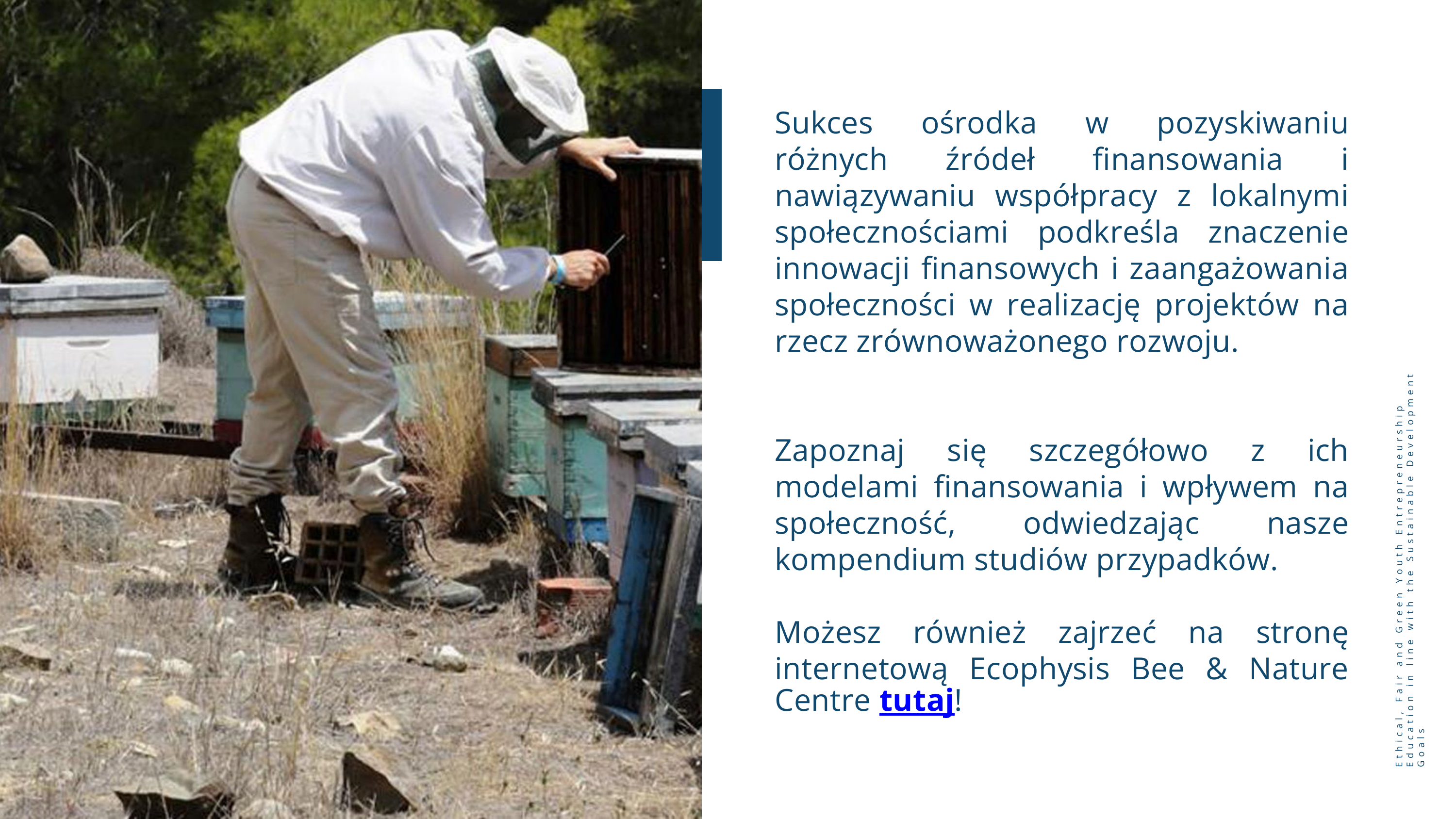

Sukces ośrodka w pozyskiwaniu różnych źródeł finansowania i nawiązywaniu współpracy z lokalnymi społecznościami podkreśla znaczenie innowacji finansowych i zaangażowania społeczności w realizację projektów na rzecz zrównoważonego rozwoju.

Zapoznaj się szczegółowo z ich modelami finansowania i wpływem na społeczność, odwiedzając nasze kompendium studiów przypadków.

Możesz również zajrzeć na stronę internetową Ecophysis Bee & Nature Centre tutaj!
Ethical, Fair and Green Youth Entrepreneurship Education in line with the Sustainable Development Goals